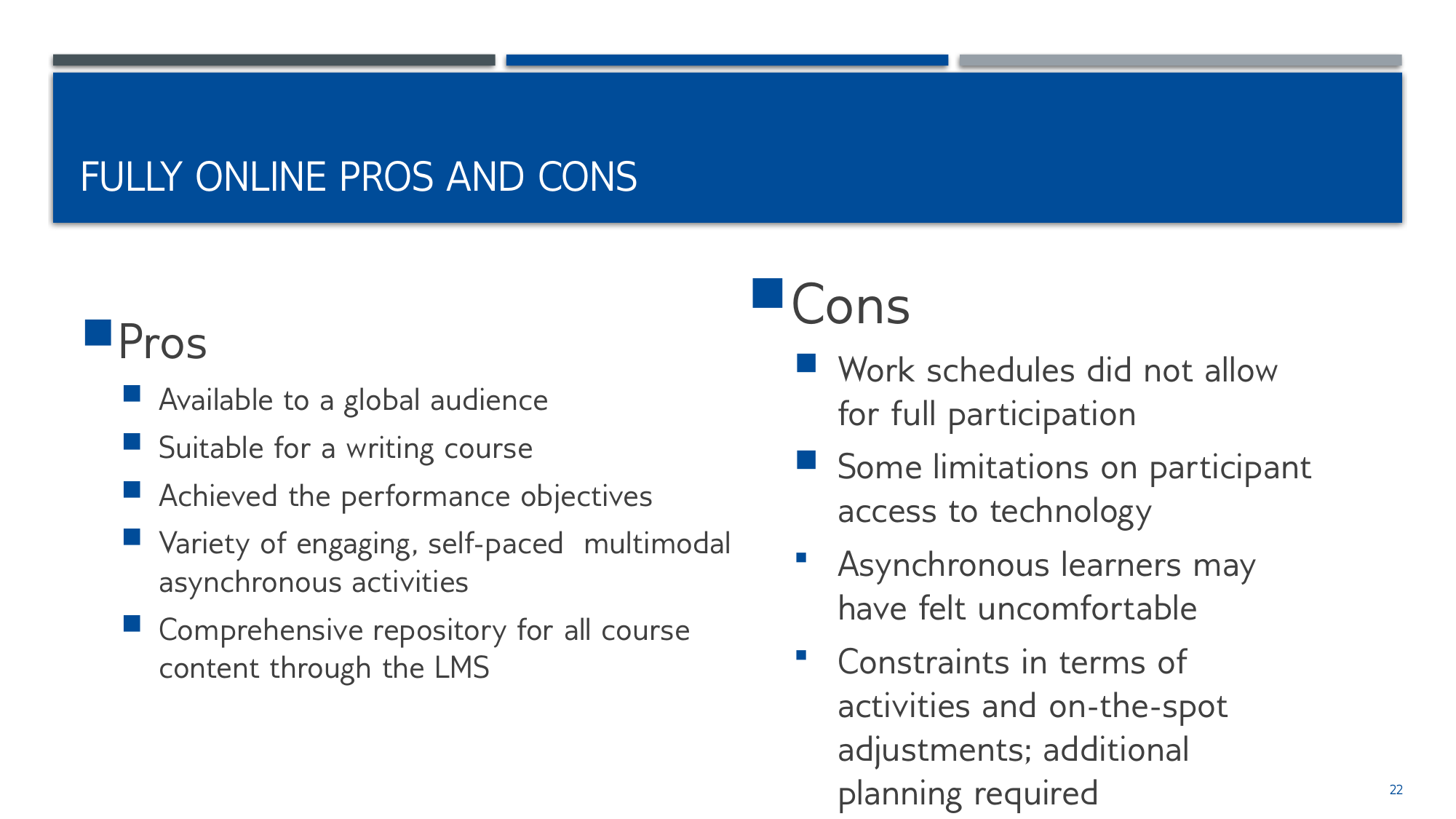

# Fully OnLine Pros and CONs

Cons
Work schedules did not allow for full participation
Some limitations on participant access to technology
Asynchronous learners may have felt uncomfortable
Constraints in terms of activities and on-the-spot adjustments; additional planning required

Pros
Available to a global audience
Suitable for a writing course
Achieved the performance objectives
Variety of engaging, self-paced  multimodal asynchronous activities
Comprehensive repository for all course content through the LMS

22